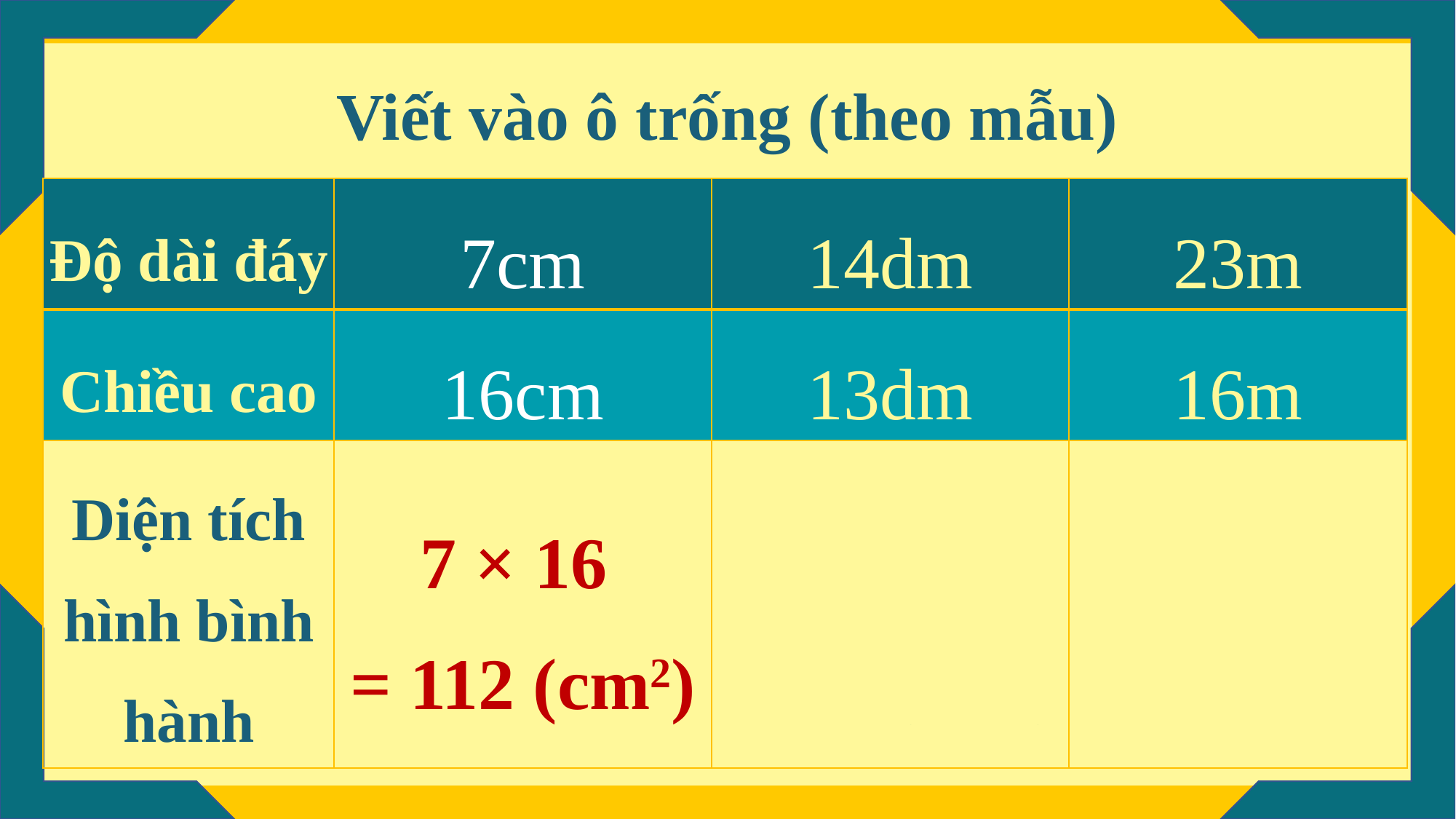

Viết vào ô trống (theo mẫu)
| Độ dài đáy | 7cm | 14dm | 23m |
| --- | --- | --- | --- |
| Chiều cao | 16cm | 13dm | 16m |
| Diện tích hình bình hành | 7 × 16 = 112 (cm2) | 14 × 13 = 182(dm2) | 23 × 16 = 368(m2) |